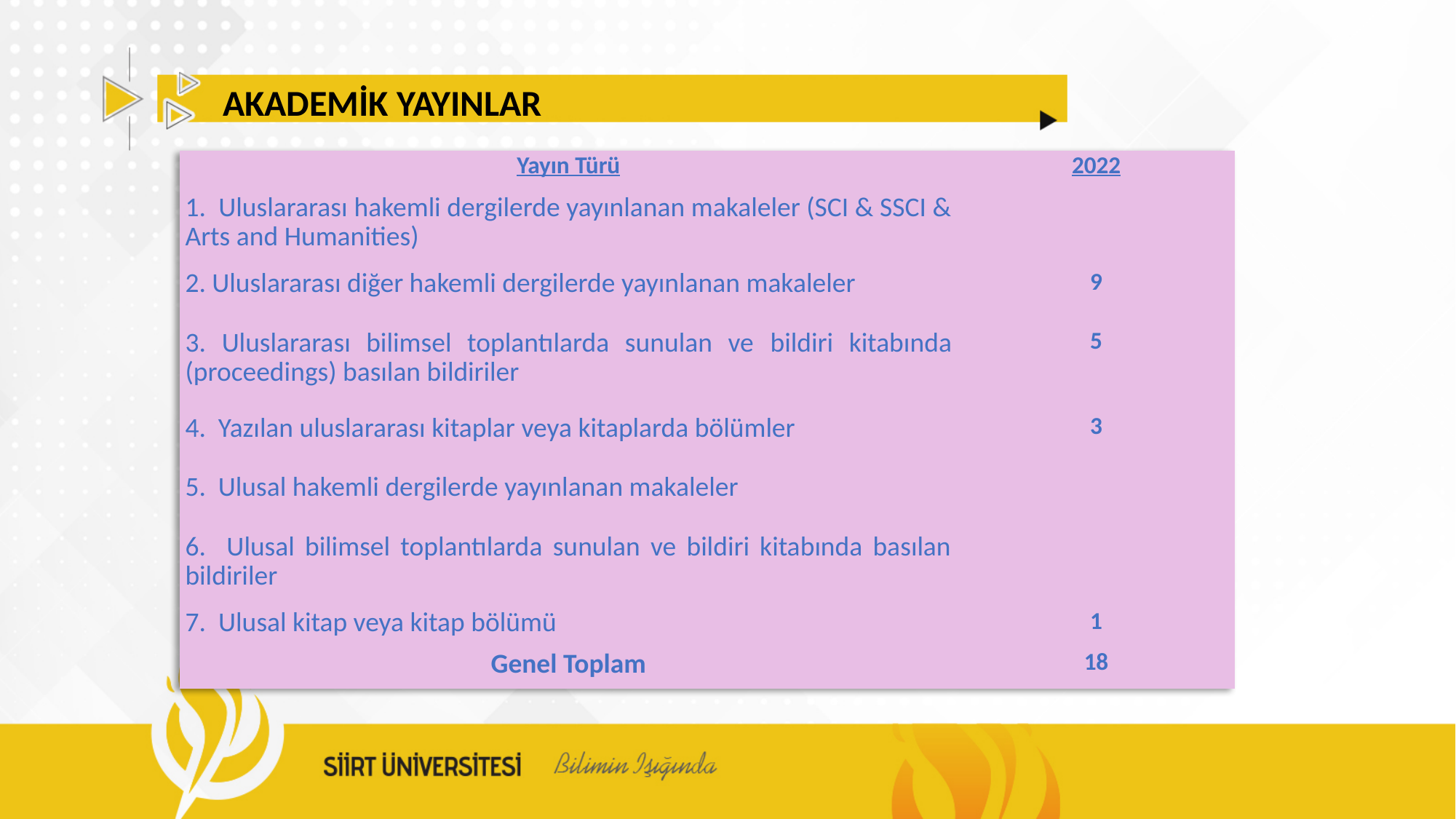

AKADEMİK YAYINLAR
| Yayın Türü | 2022 |
| --- | --- |
| 1. Uluslararası hakemli dergilerde yayınlanan makaleler (SCI & SSCI & Arts and Humanities) |  |
| 2. Uluslararası diğer hakemli dergilerde yayınlanan makaleler | 9 |
| 3. Uluslararası bilimsel toplantılarda sunulan ve bildiri kitabında (proceedings) basılan bildiriler | 5 |
| 4. Yazılan uluslararası kitaplar veya kitaplarda bölümler | 3 |
| 5. Ulusal hakemli dergilerde yayınlanan makaleler |  |
| 6. Ulusal bilimsel toplantılarda sunulan ve bildiri kitabında basılan bildiriler |  |
| 7. Ulusal kitap veya kitap bölümü | 1 |
| Genel Toplam | 18 |